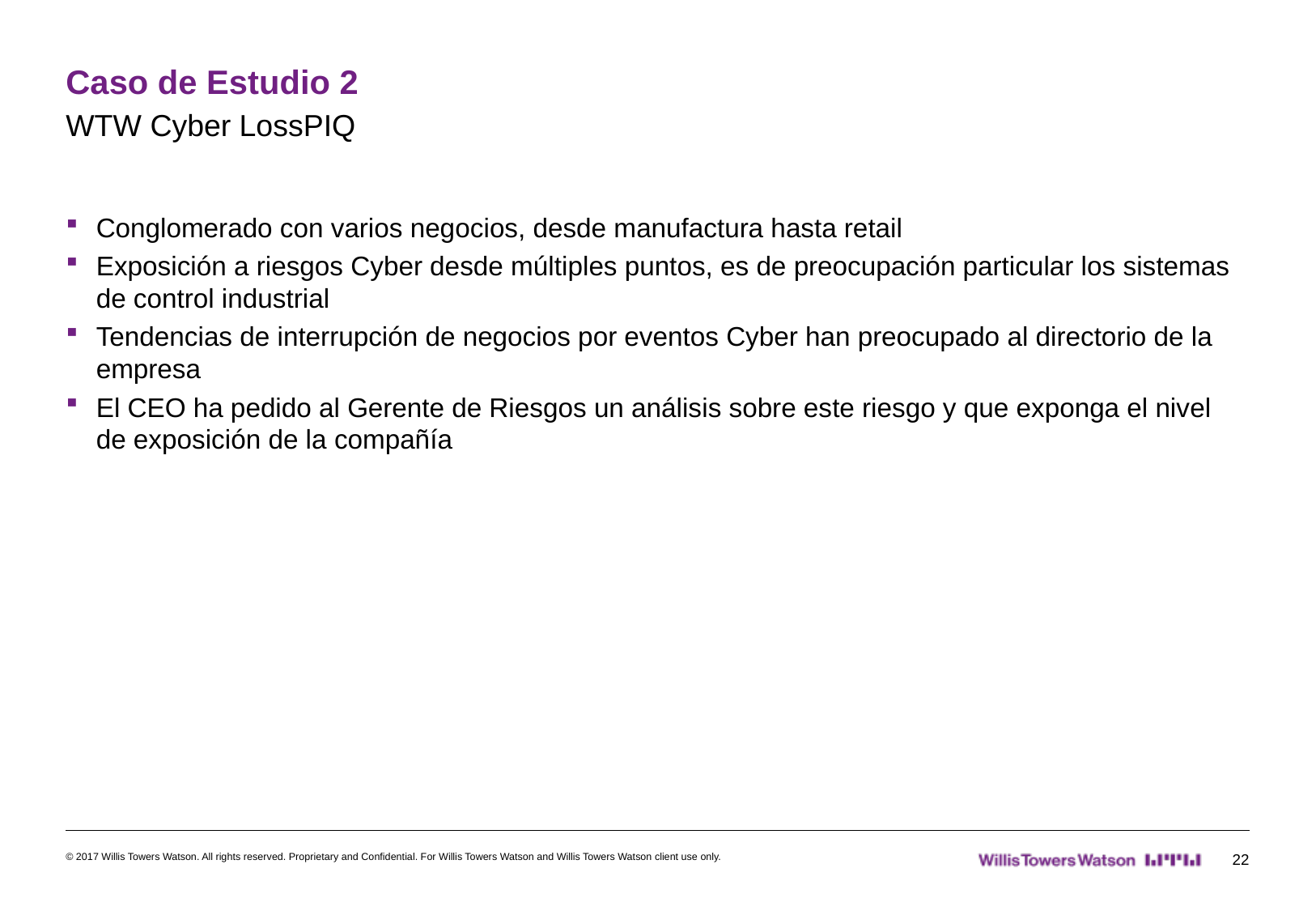

# Caso de Estudio 2
WTW Cyber LossPIQ
Conglomerado con varios negocios, desde manufactura hasta retail
Exposición a riesgos Cyber desde múltiples puntos, es de preocupación particular los sistemas de control industrial
Tendencias de interrupción de negocios por eventos Cyber han preocupado al directorio de la empresa
El CEO ha pedido al Gerente de Riesgos un análisis sobre este riesgo y que exponga el nivel de exposición de la compañía
© 2017 Willis Towers Watson. All rights reserved. Proprietary and Confidential. For Willis Towers Watson and Willis Towers Watson client use only.
22